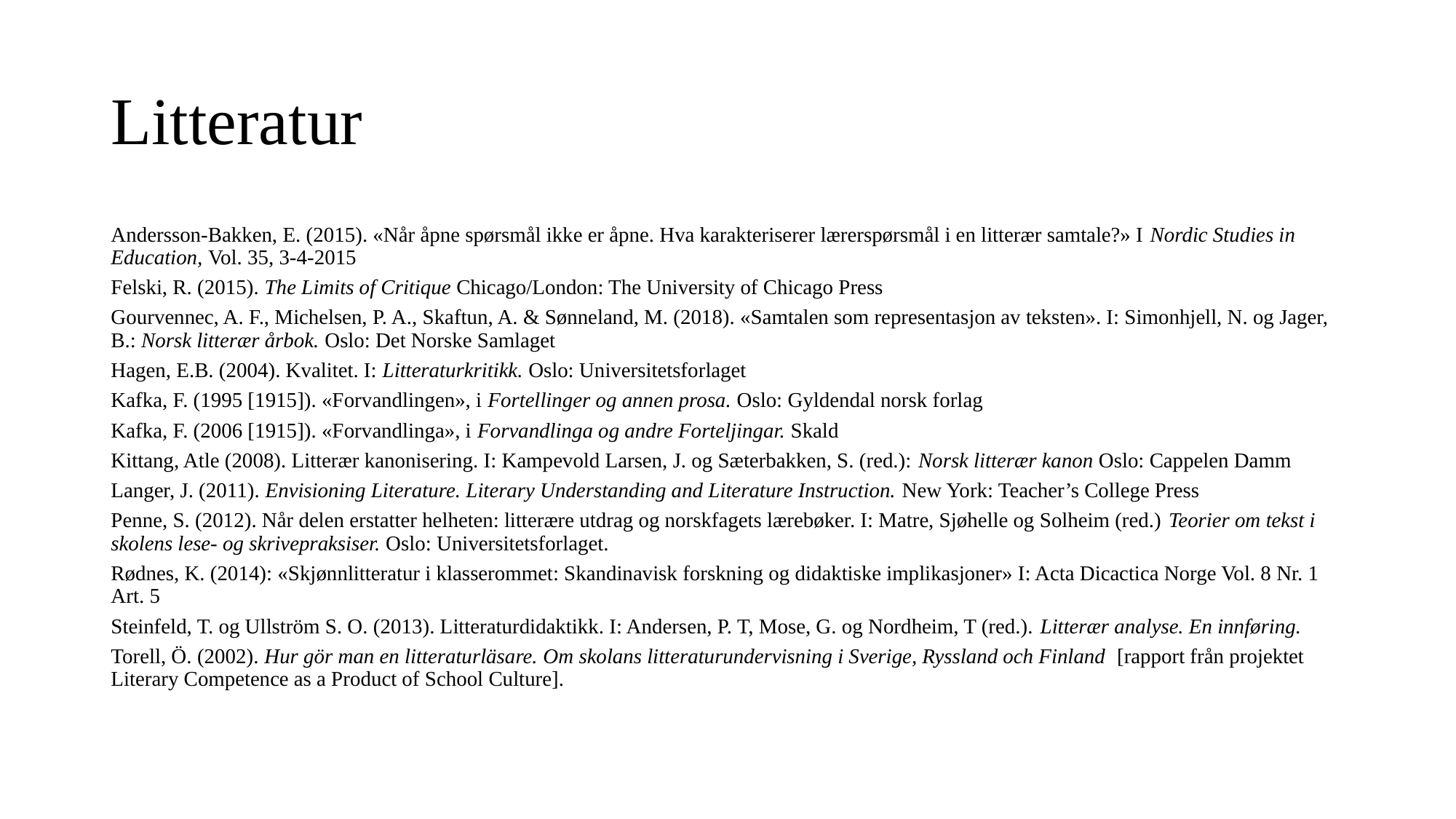

# Litteratur
Andersson-Bakken, E. (2015). «Når åpne spørsmål ikke er åpne. Hva karakteriserer lærerspørsmål i en litterær samtale?» I Nordic Studies in Education, Vol. 35, 3-4-2015
Felski, R. (2015). The Limits of Critique Chicago/London: The University of Chicago Press
Gourvennec, A. F., Michelsen, P. A., Skaftun, A. & Sønneland, M. (2018). «Samtalen som representasjon av teksten». I: Simonhjell, N. og Jager, B.: Norsk litterær årbok. Oslo: Det Norske Samlaget
Hagen, E.B. (2004). Kvalitet. I: Litteraturkritikk. Oslo: Universitetsforlaget
Kafka, F. (1995 [1915]). «Forvandlingen», i Fortellinger og annen prosa. Oslo: Gyldendal norsk forlag
Kafka, F. (2006 [1915]). «Forvandlinga», i Forvandlinga og andre Forteljingar. Skald
Kittang, Atle (2008). Litterær kanonisering. I: Kampevold Larsen, J. og Sæterbakken, S. (red.): Norsk litterær kanon Oslo: Cappelen Damm
Langer, J. (2011). Envisioning Literature. Literary Understanding and Literature Instruction. New York: Teacher’s College Press
Penne, S. (2012). Når delen erstatter helheten: litterære utdrag og norskfagets lærebøker. I: Matre, Sjøhelle og Solheim (red.) Teorier om tekst i skolens lese- og skrivepraksiser. Oslo: Universitetsforlaget.
Rødnes, K. (2014): «Skjønnlitteratur i klasserommet: Skandinavisk forskning og didaktiske implikasjoner» I: Acta Dicactica Norge Vol. 8 Nr. 1 Art. 5
Steinfeld, T. og Ullström S. O. (2013). Litteraturdidaktikk. I: Andersen, P. T, Mose, G. og Nordheim, T (red.). Litterær analyse. En innføring.
Torell, Ö. (2002). Hur gör man en litteraturläsare. Om skolans litteraturundervisning i Sverige, Ryssland och Finland  [rapport från projektet Literary Competence as a Product of School Culture].